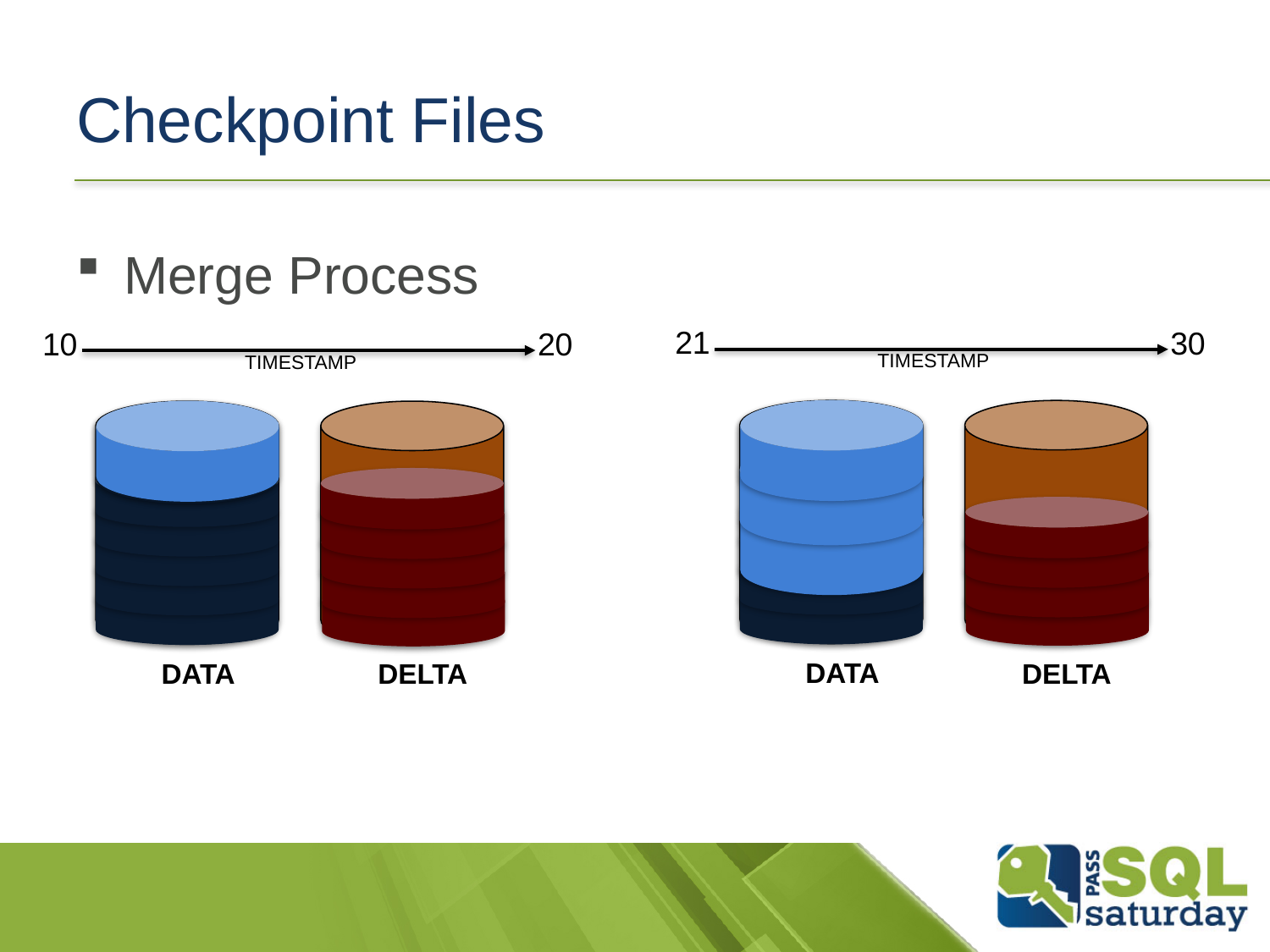

# Checkpoint Files
Merge Process
21
30
10
20
TIMESTAMP
TIMESTAMP

DATA
DELTA

DATA
DELTA